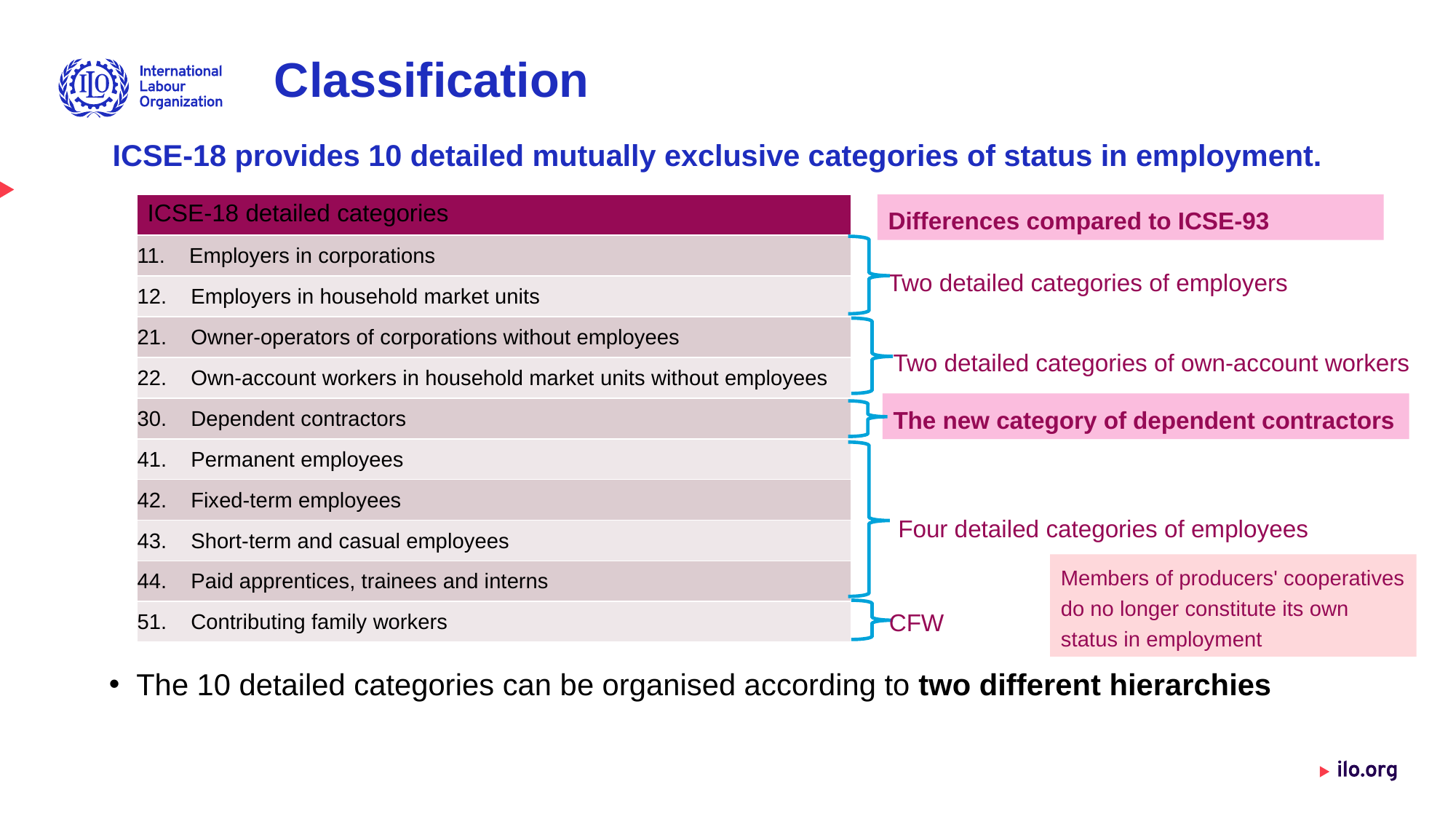

# Classification
ICSE-18 provides 10 detailed mutually exclusive categories of status in employment.

| ICSE-18 detailed categories |
| --- |
| 11.    Employers in corporations |
| 12.    Employers in household market units |
| 21.    Owner-operators of corporations without employees |
| 22.    Own-account workers in household market units without employees |
| 30. Dependent contractors |
| 41.    Permanent employees |
| 42.    Fixed-term employees |
| 43.    Short-term and casual employees |
| 44.    Paid apprentices, trainees and interns |
| 51. Contributing family workers |
Differences compared to ICSE-93

Two detailed categories of employers

Two detailed categories of own-account workers
The new category of dependent contractors

Four detailed categories of employees
Members of producers' cooperatives do no longer constitute its own status in employment
CFW

The 10 detailed categories can be organised according to two different hierarchies